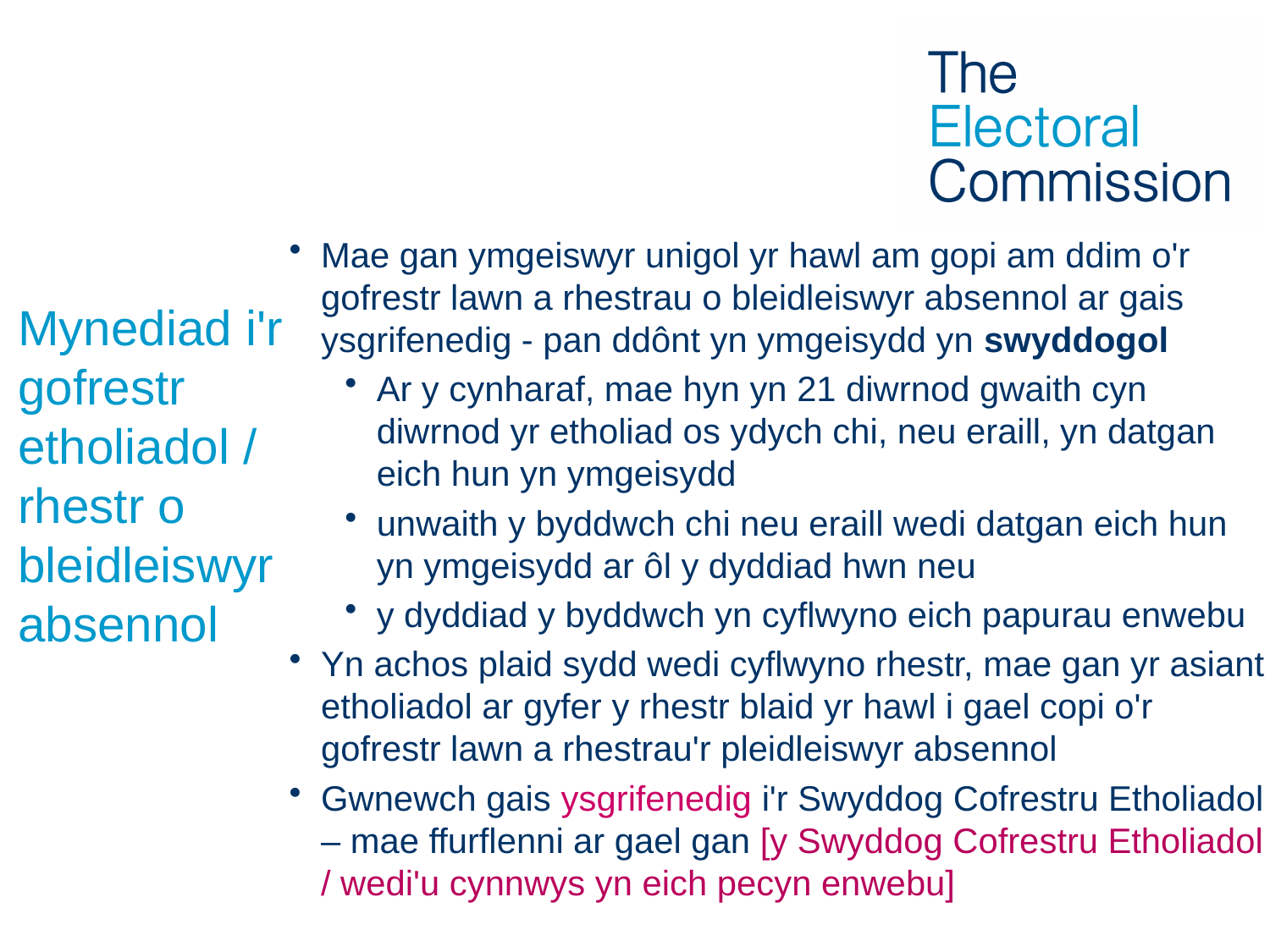

Mae gan ymgeiswyr unigol yr hawl am gopi am ddim o'r gofrestr lawn a rhestrau o bleidleiswyr absennol ar gais ysgrifenedig - pan ddônt yn ymgeisydd yn swyddogol
Ar y cynharaf, mae hyn yn 21 diwrnod gwaith cyn diwrnod yr etholiad os ydych chi, neu eraill, yn datgan eich hun yn ymgeisydd
unwaith y byddwch chi neu eraill wedi datgan eich hun yn ymgeisydd ar ôl y dyddiad hwn neu
y dyddiad y byddwch yn cyflwyno eich papurau enwebu
Yn achos plaid sydd wedi cyflwyno rhestr, mae gan yr asiant etholiadol ar gyfer y rhestr blaid yr hawl i gael copi o'r gofrestr lawn a rhestrau'r pleidleiswyr absennol
Gwnewch gais ysgrifenedig i'r Swyddog Cofrestru Etholiadol – mae ffurflenni ar gael gan [y Swyddog Cofrestru Etholiadol / wedi'u cynnwys yn eich pecyn enwebu]

# Mynediad i'r gofrestr etholiadol / rhestr o bleidleiswyr absennol